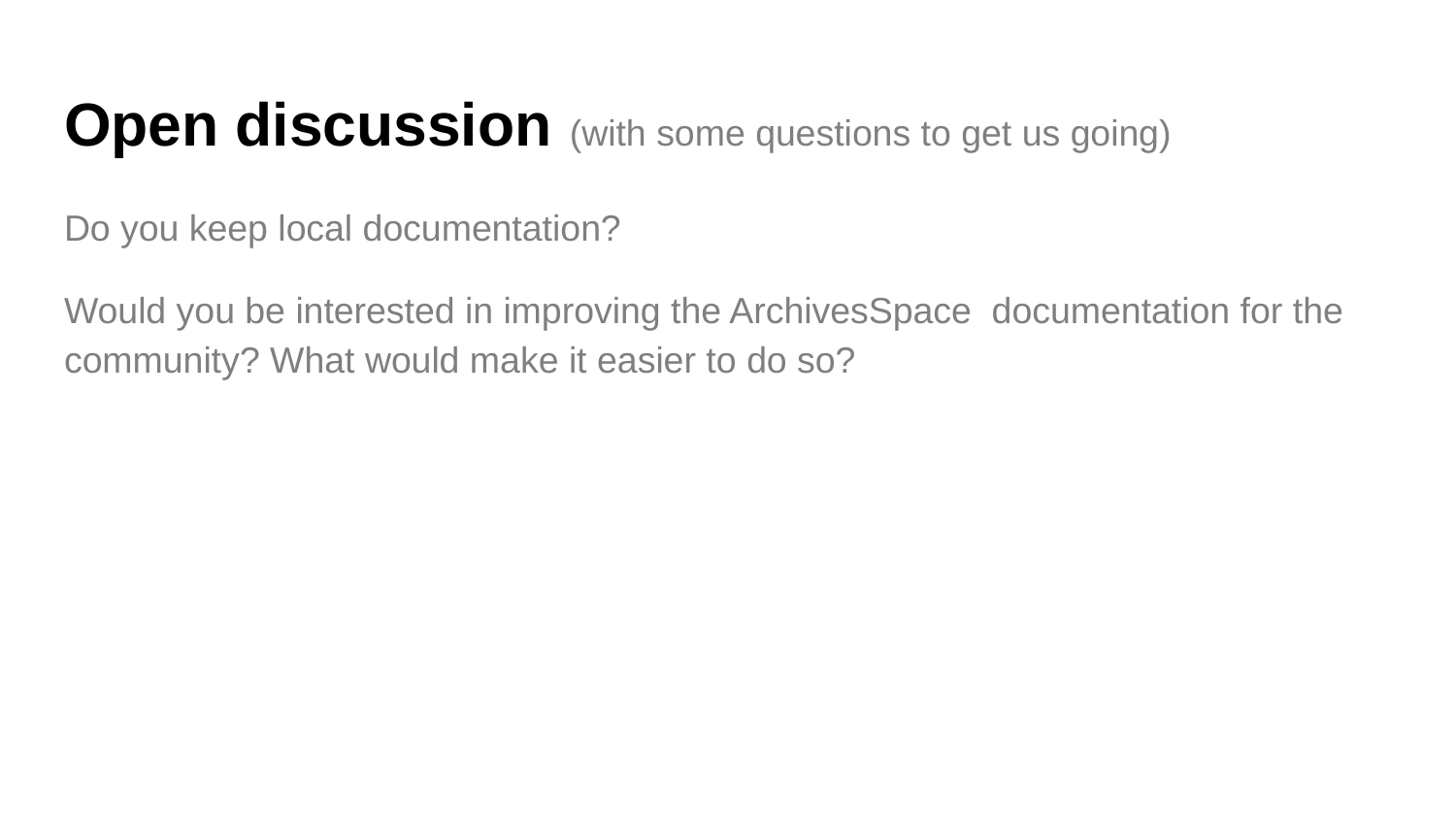

# Open discussion (with some questions to get us going)
Do you keep local documentation?
Would you be interested in improving the ArchivesSpace  documentation for the community? What would make it easier to do so?